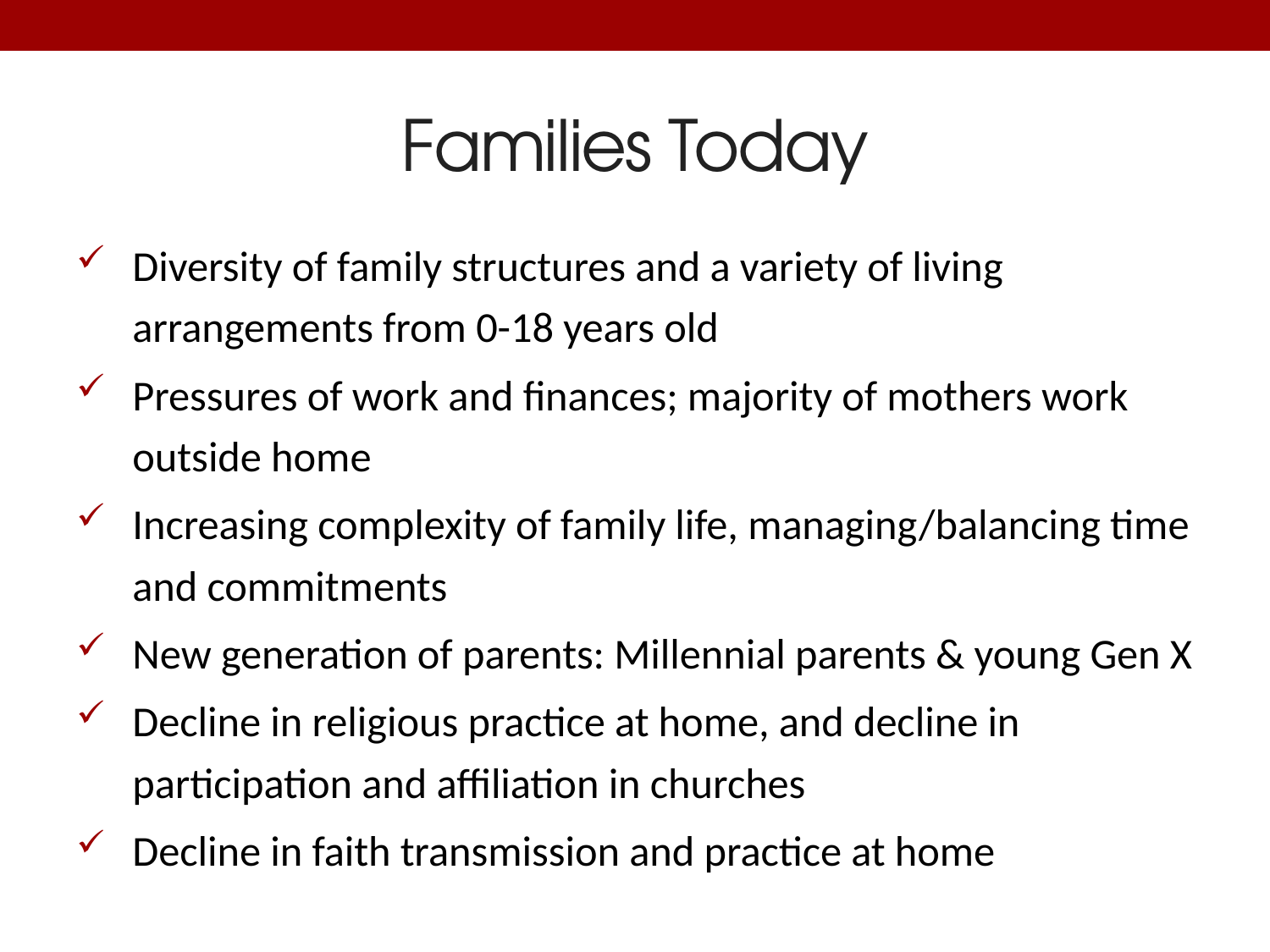

# Families Today
Diversity of family structures and a variety of living arrangements from 0-18 years old
Pressures of work and finances; majority of mothers work outside home
Increasing complexity of family life, managing/balancing time and commitments
New generation of parents: Millennial parents & young Gen X
Decline in religious practice at home, and decline in participation and affiliation in churches
Decline in faith transmission and practice at home